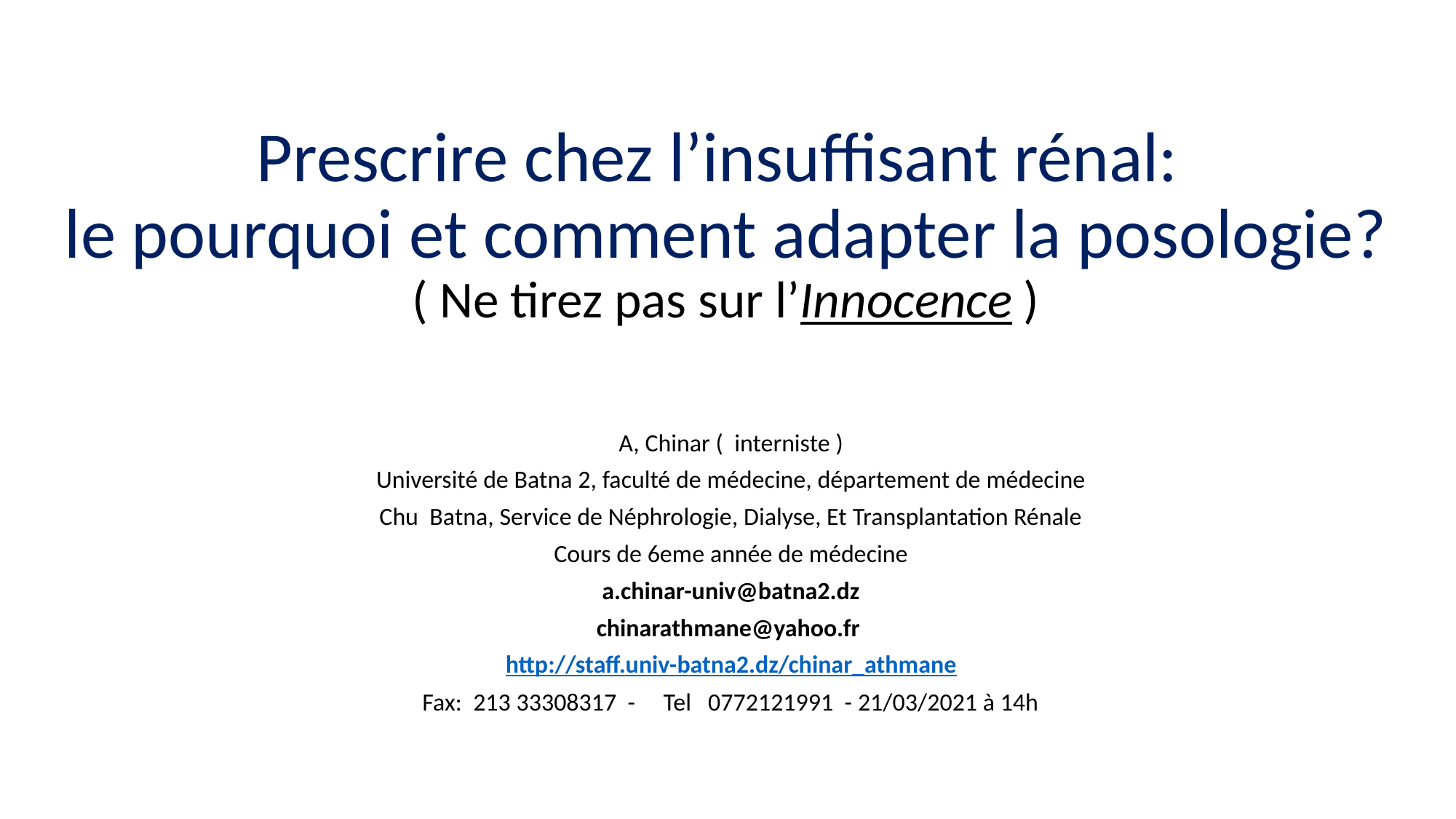

# Prescrire chez l’insuffisant rénal: le pourquoi et comment adapter la posologie? ( Ne tirez pas sur l’Innocence )
A, Chinar (  interniste )
Université de Batna 2, faculté de médecine, département de médecine
Chu  Batna, Service de Néphrologie, Dialyse, Et Transplantation Rénale
Cours de 6eme année de médecine
a.chinar-univ@batna2.dz
chinarathmane@yahoo.fr
http://staff.univ-batna2.dz/chinar_athmane
Fax:  213 33308317  -     Tel   0772121991  - 21/03/2021 à 14h